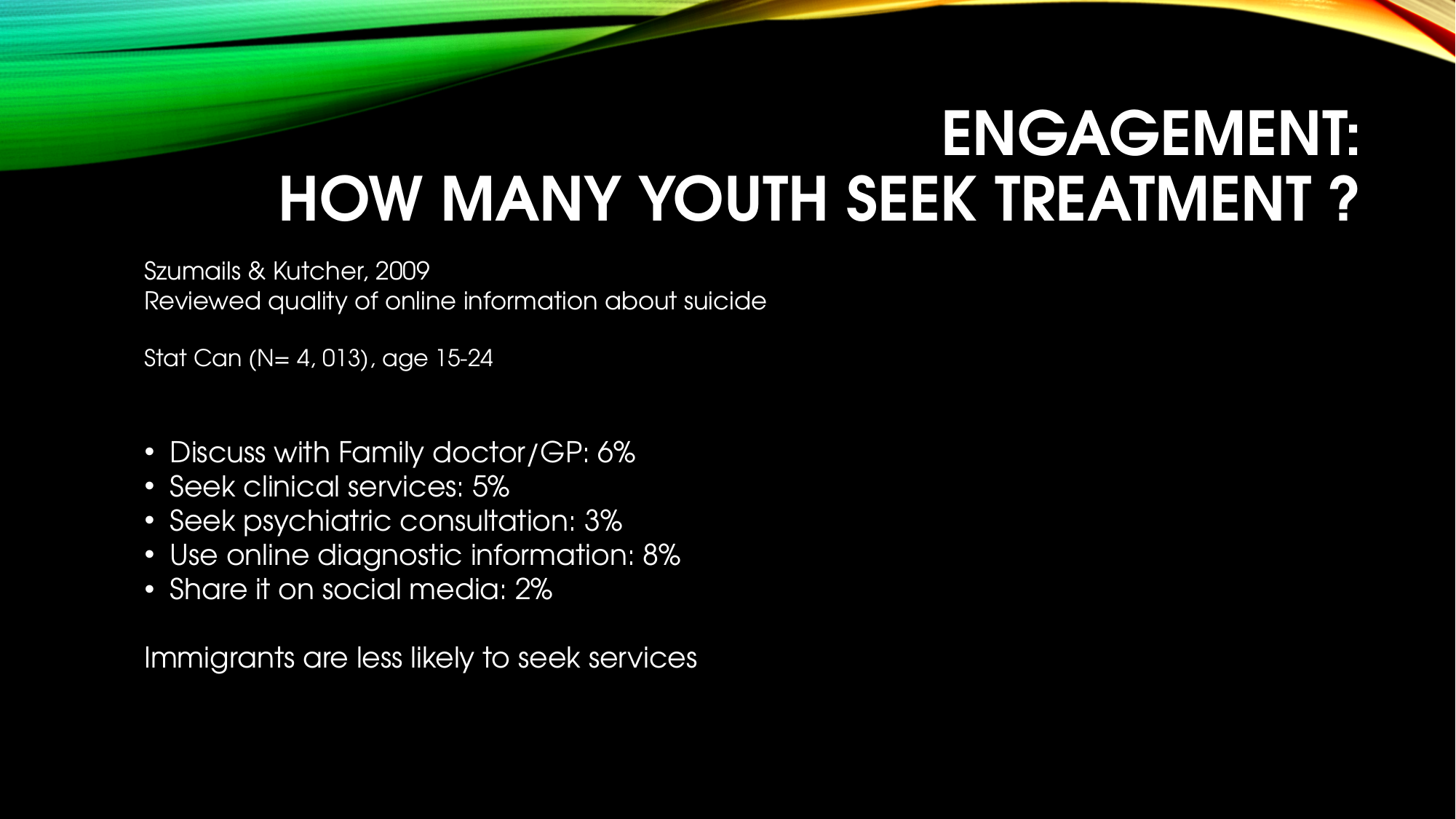

# Engagement: How many youth seek treatment ?

Szumails & Kutcher, 2009
Reviewed quality of online information about suicide

Stat Can (N= 4, 013), age 15-24

Discuss with Family doctor/GP: 6%
Seek clinical services: 5%
Seek psychiatric consultation: 3%
Use online diagnostic information: 8%
Share it on social media: 2%

Immigrants are less likely to seek services